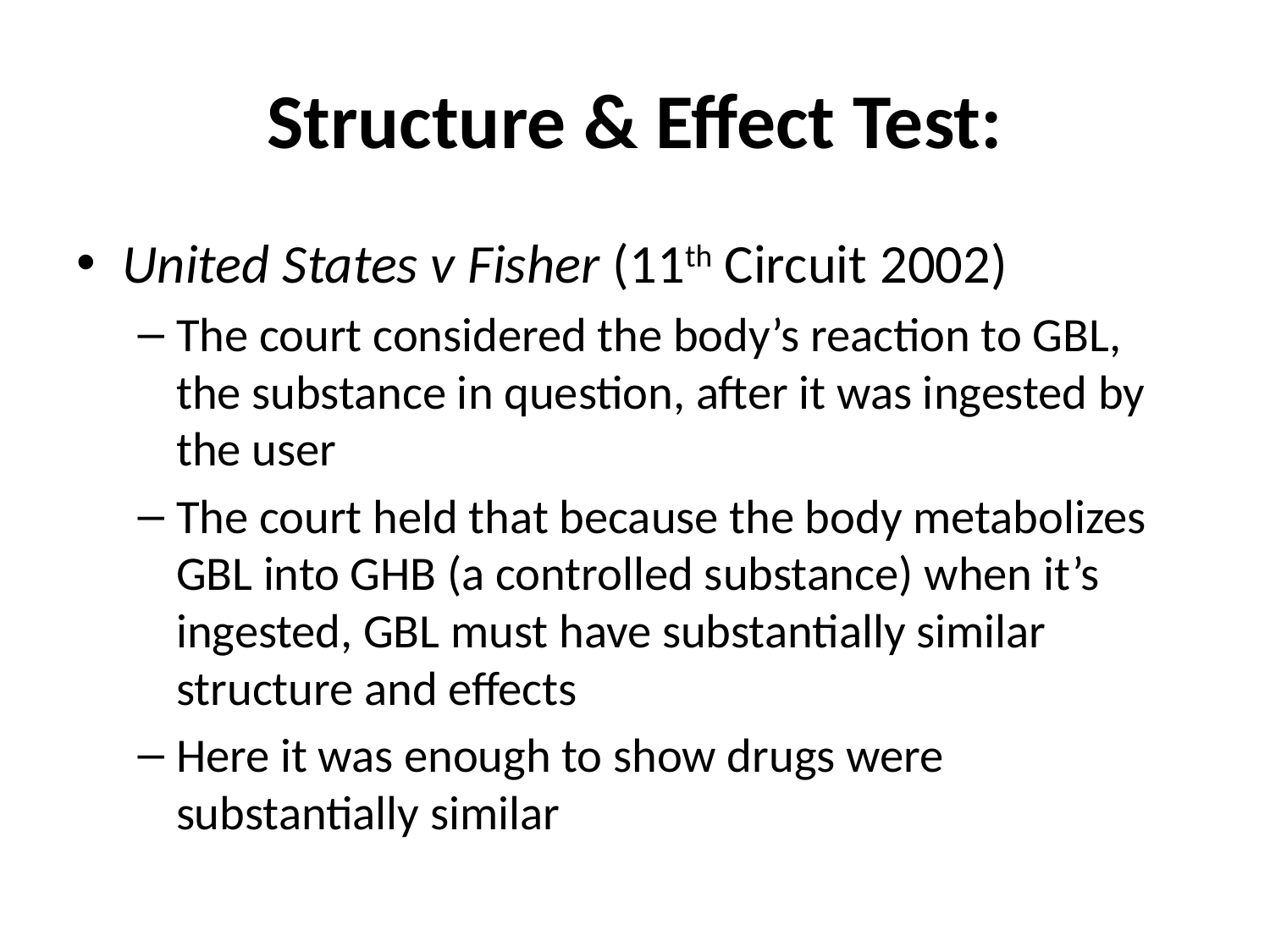

# Structure & Effect Test:
United States v Fisher (11th Circuit 2002)
The court considered the body’s reaction to GBL, the substance in question, after it was ingested by the user
The court held that because the body metabolizes GBL into GHB (a controlled substance) when it’s ingested, GBL must have substantially similar structure and effects
Here it was enough to show drugs were substantially similar